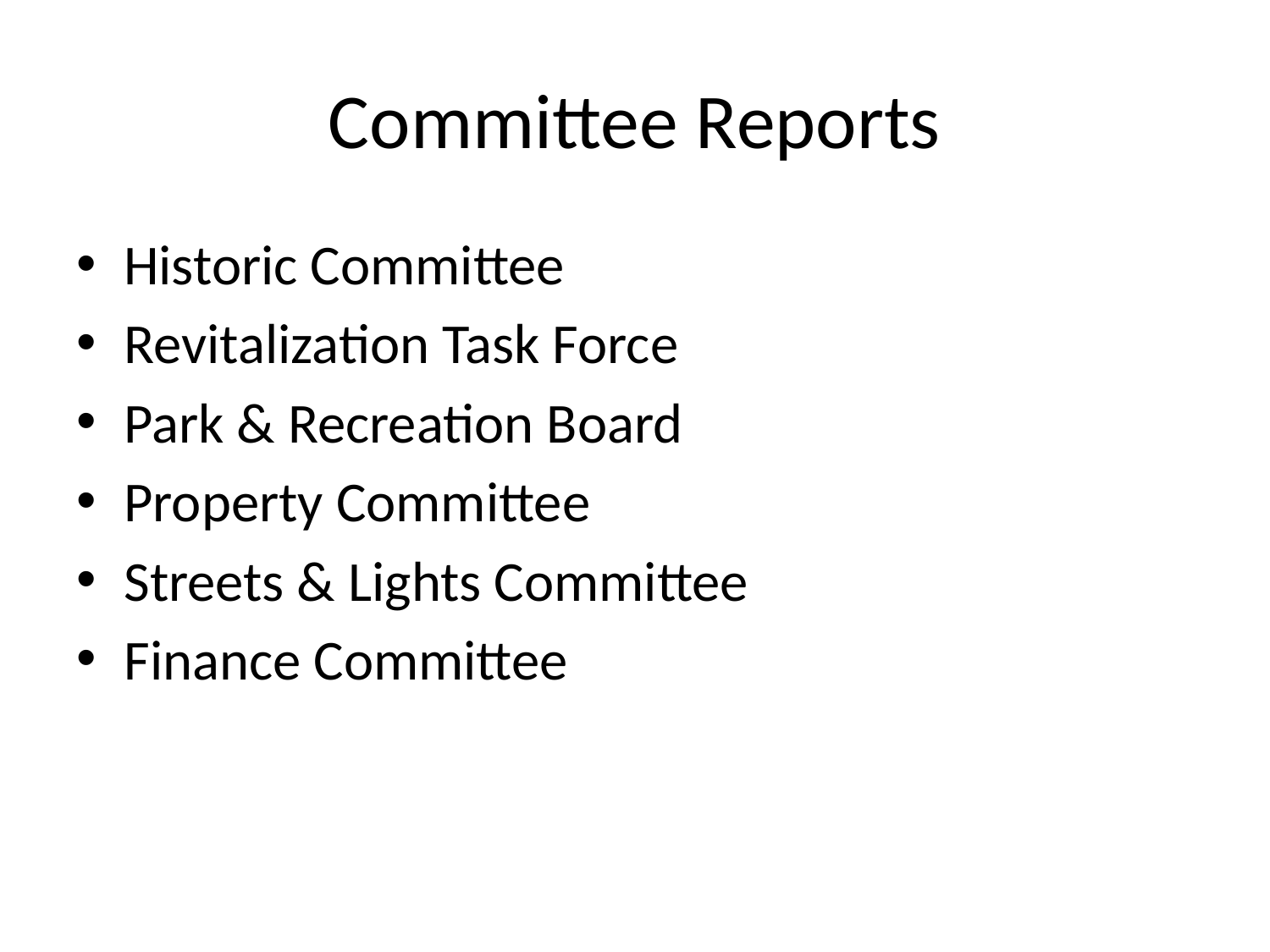

# Committee Reports
Historic Committee
Revitalization Task Force
Park & Recreation Board
Property Committee
Streets & Lights Committee
Finance Committee